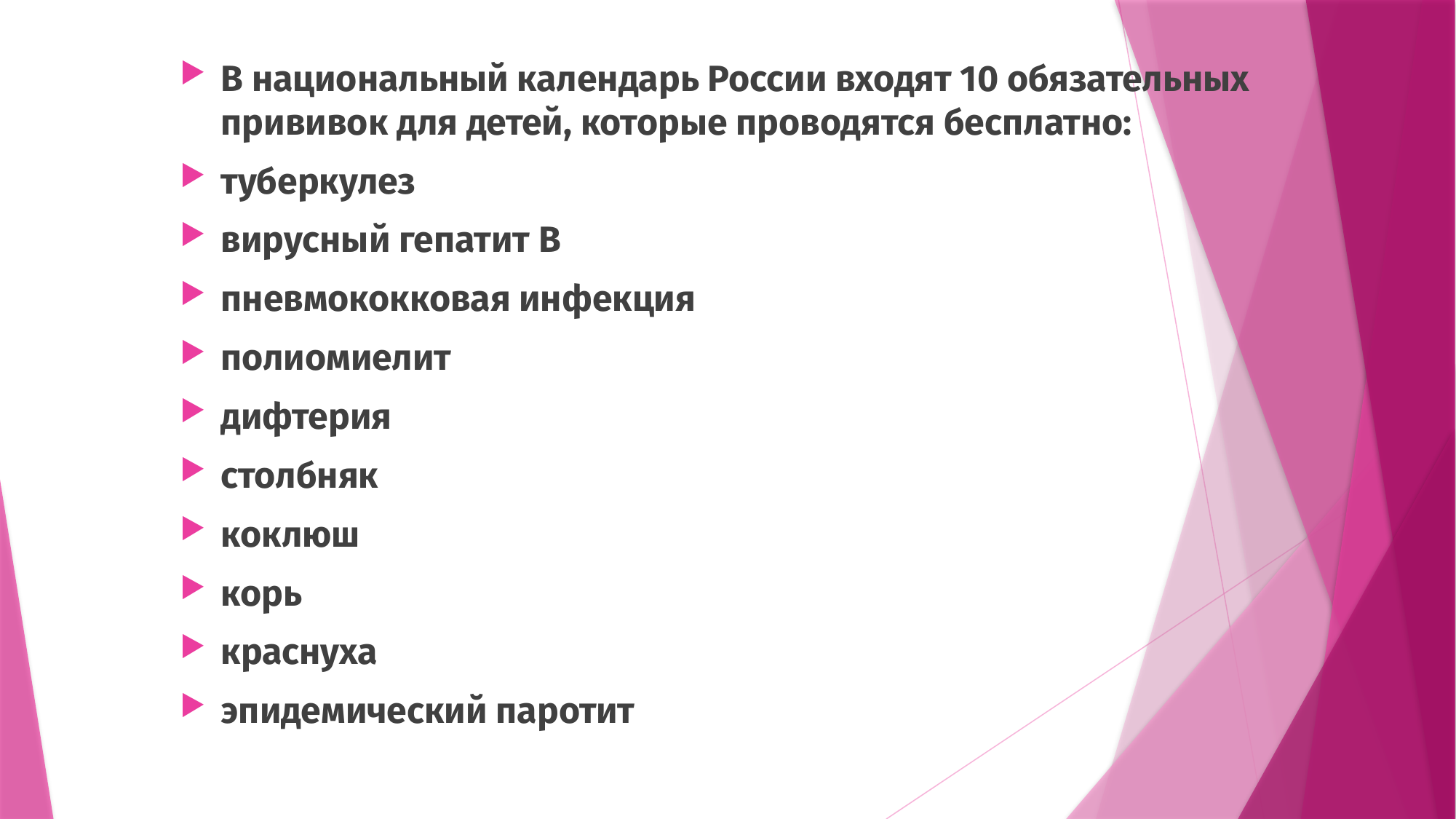

В национальный календарь России входят 10 обязательных прививок для детей, которые проводятся бесплатно:
туберкулез
вирусный гепатит В
пневмококковая инфекция
полиомиелит
дифтерия
столбняк
коклюш
корь
краснуха
эпидемический паротит